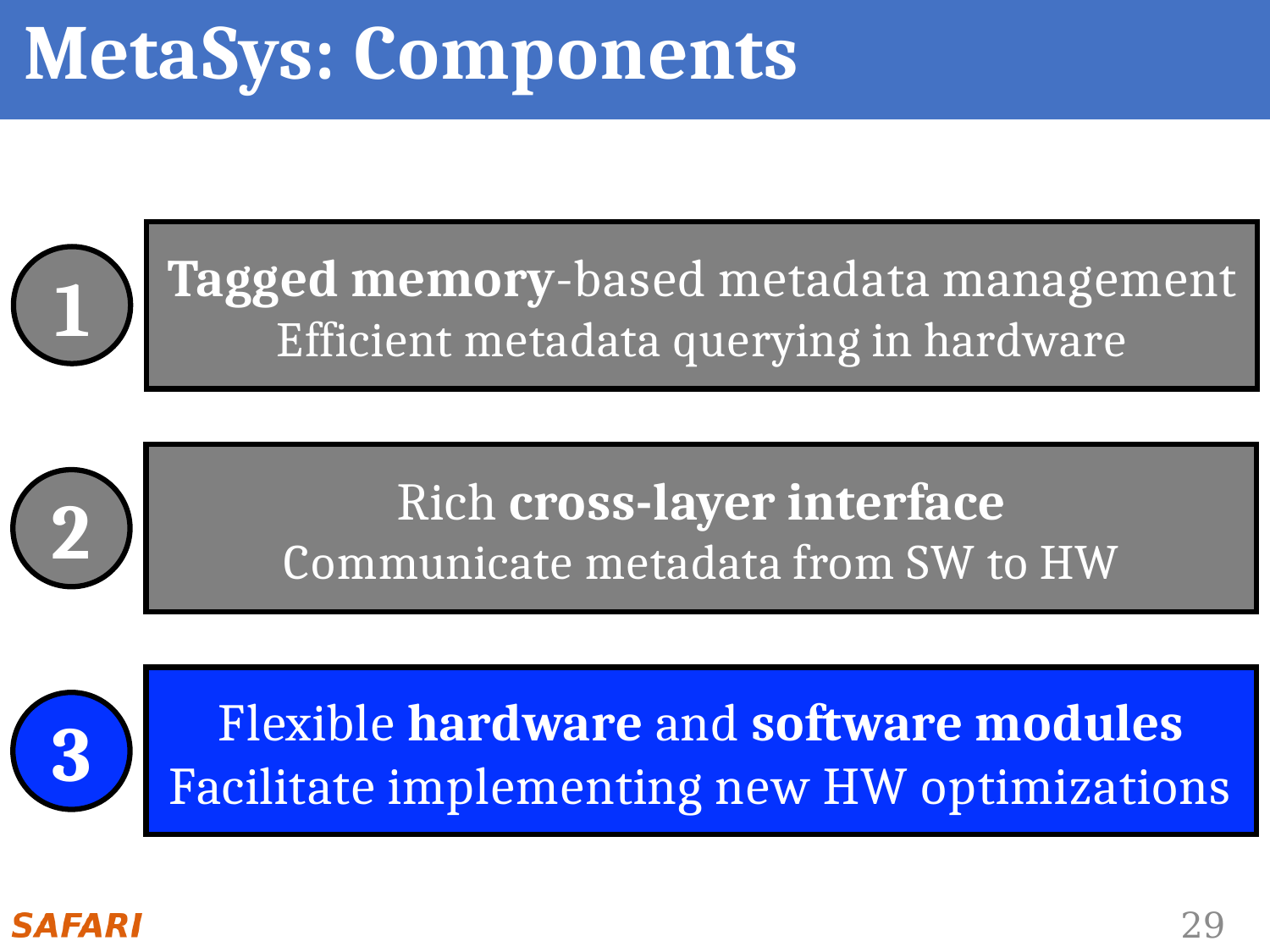

# MetaSys: Components
Tagged memory-based metadata management
Efficient metadata querying in hardware
1
Rich cross-layer interface
Communicate metadata from SW to HW
2
Flexible hardware and software modules
Facilitate implementing new HW optimizations
3